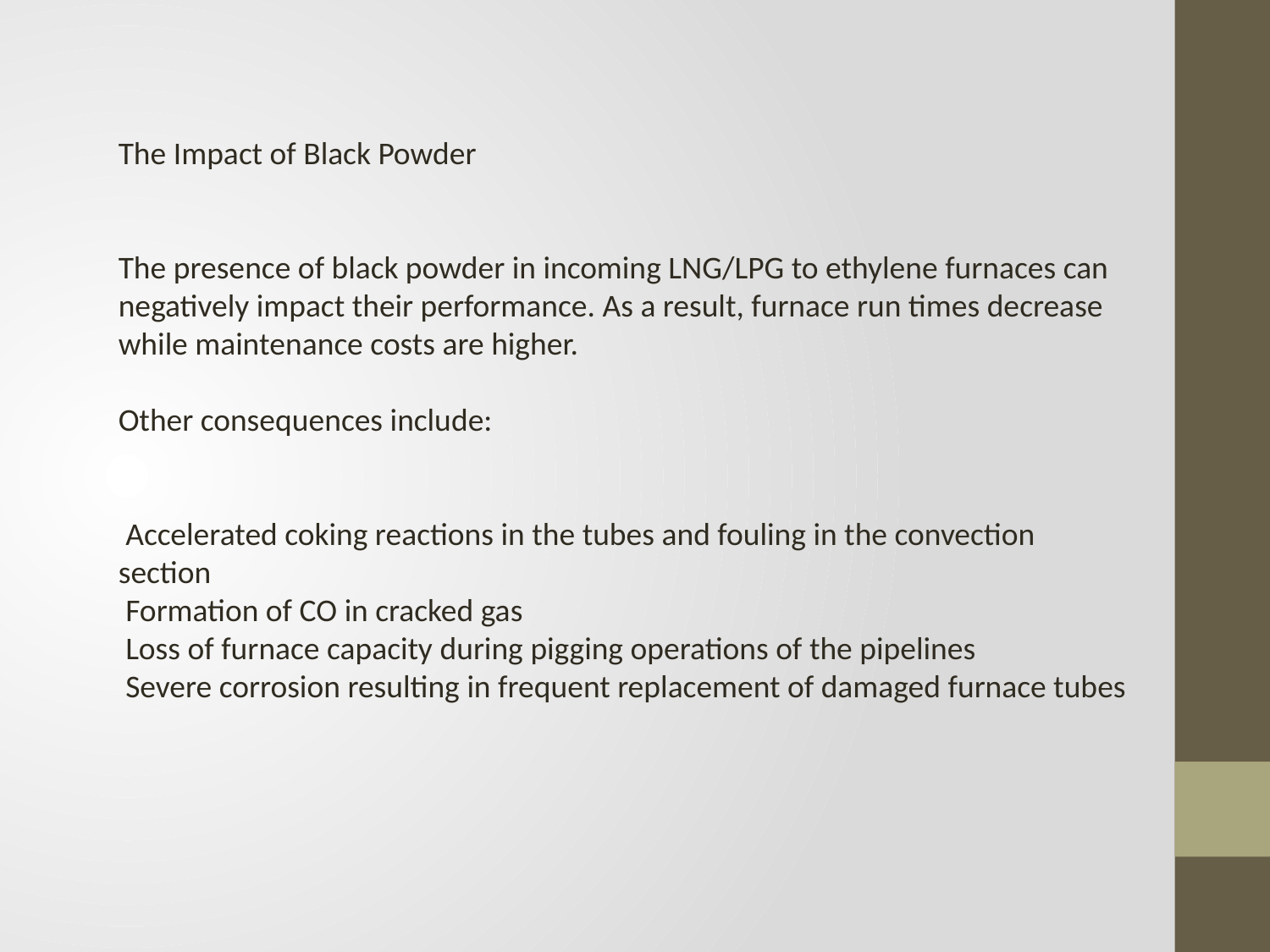

The Impact of Black Powder

The presence of black powder in incoming LNG/LPG to ethylene furnaces can negatively impact their performance. As a result, furnace run times decrease while maintenance costs are higher.

Other consequences include:

 Accelerated coking reactions in the tubes and fouling in the convection section
 Formation of CO in cracked gas
 Loss of furnace capacity during pigging operations of the pipelines
 Severe corrosion resulting in frequent replacement of damaged furnace tubes